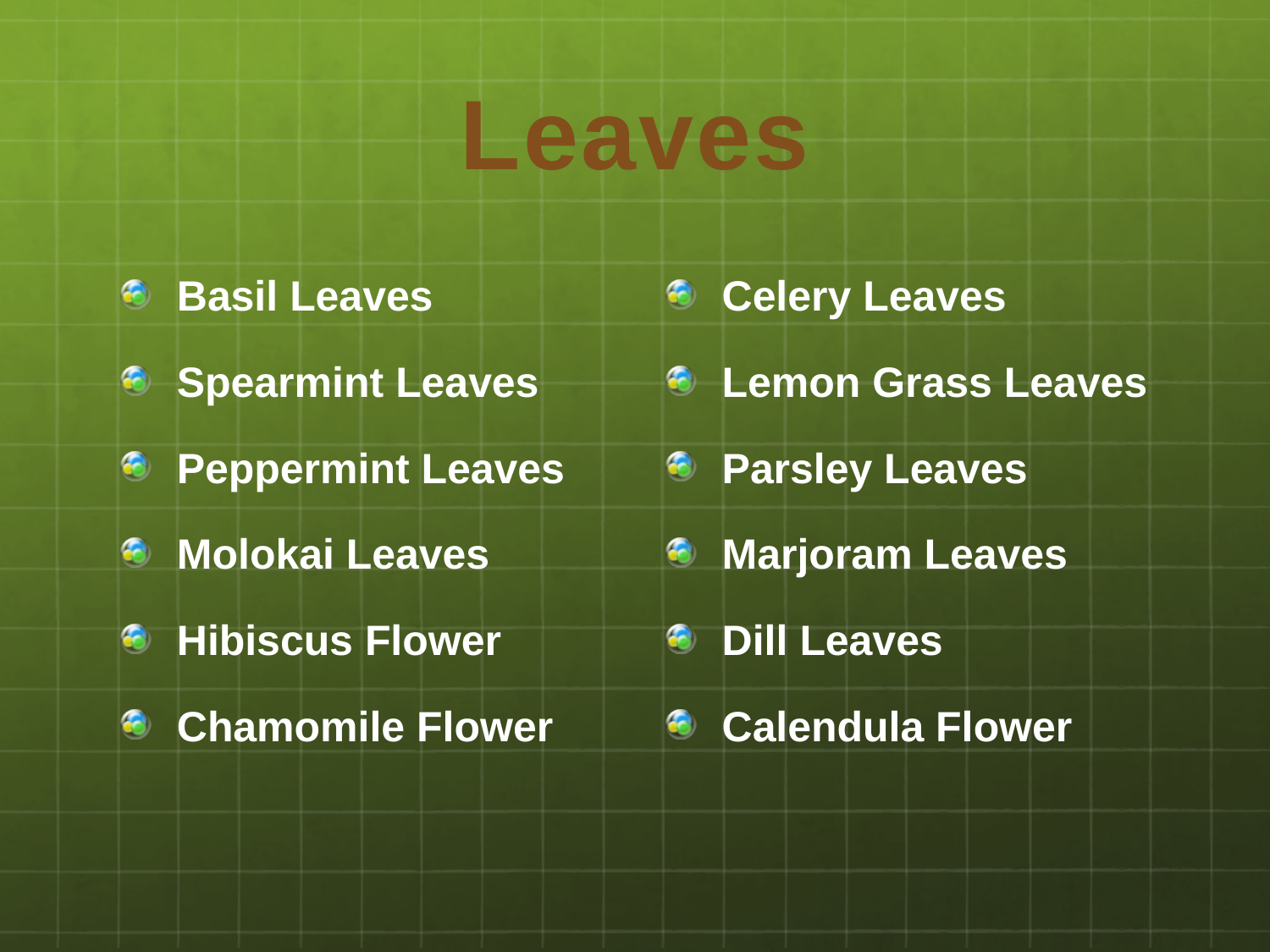

# Leaves
Basil Leaves
Spearmint Leaves
Peppermint Leaves
Molokai Leaves
Hibiscus Flower
Chamomile Flower

Celery Leaves
Lemon Grass Leaves
Parsley Leaves
Marjoram Leaves
Dill Leaves
Calendula Flower